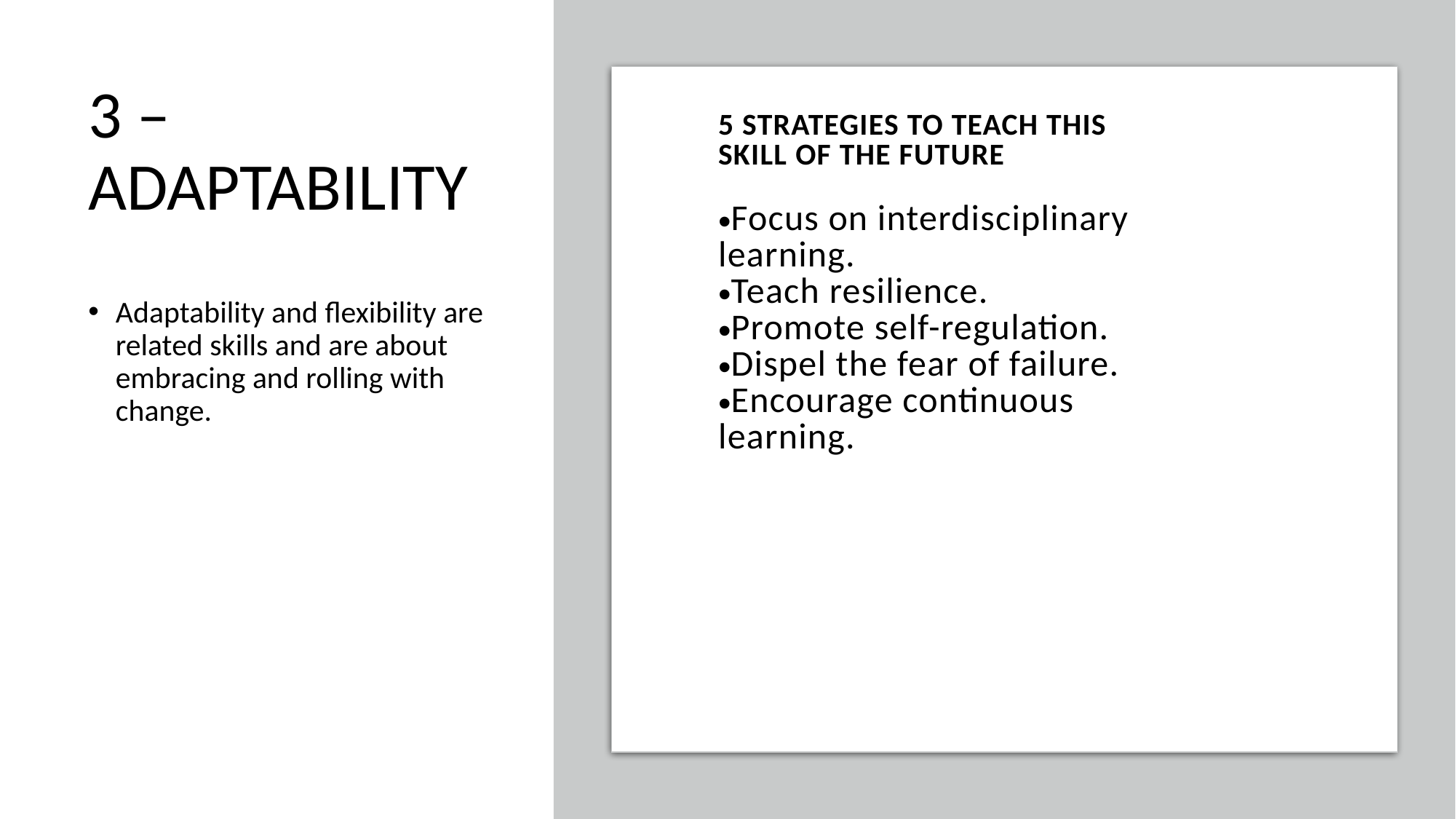

# 3 – ADAPTABILITY

| 5 Strategies to Teach This Skill of the Future Focus on interdisciplinary learning.  Teach resilience.  Promote self-regulation.  Dispel the fear of failure.  Encourage continuous learning. |  |
| --- | --- |
Adaptability and flexibility are related skills and are about embracing and rolling with change.